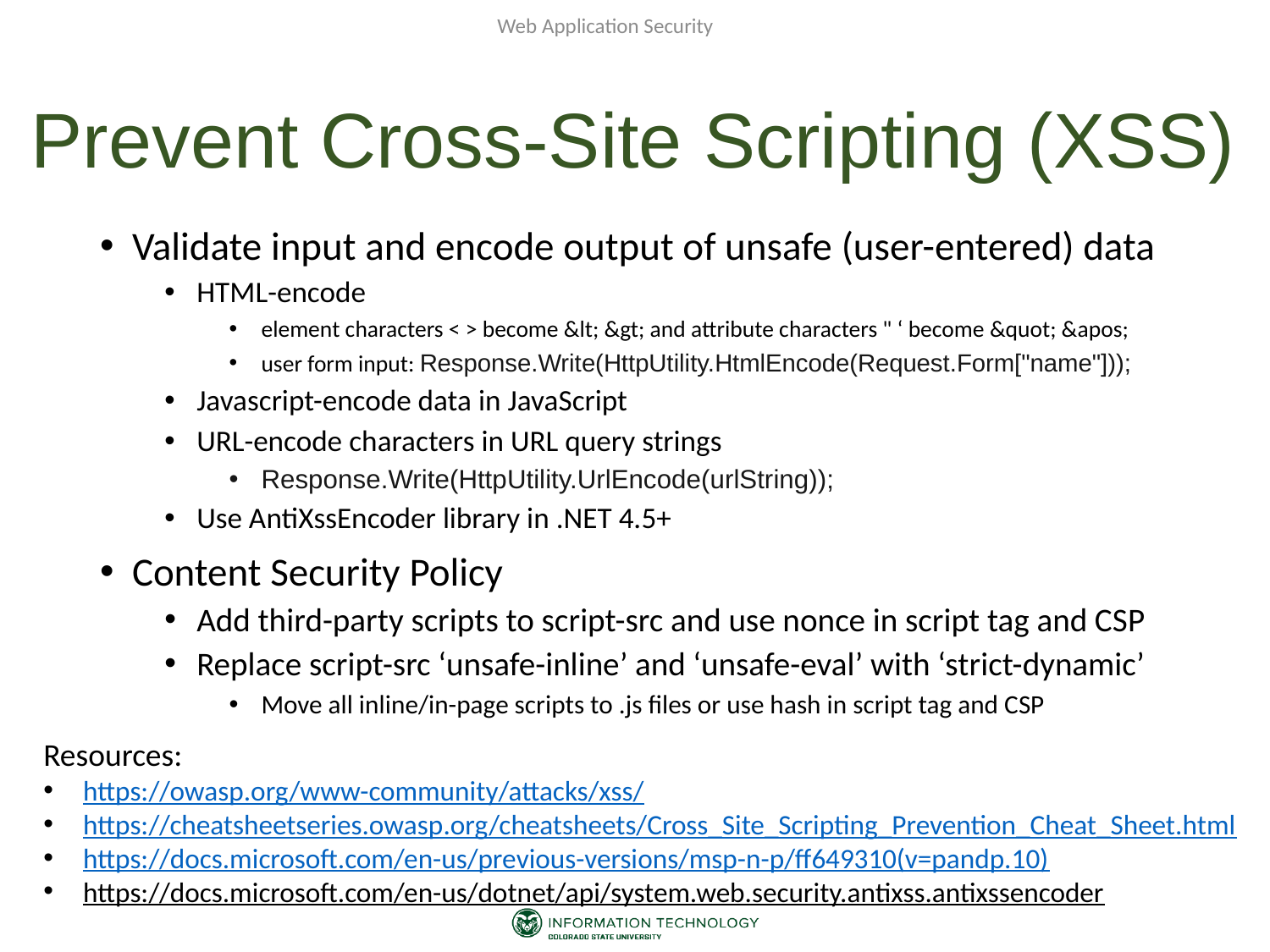

Web Application Security
# Prevent Cross-Site Scripting (XSS)
Validate input and encode output of unsafe (user-entered) data
HTML-encode
element characters < > become &lt; &gt; and attribute characters " ‘ become &quot; &apos;
user form input: Response.Write(HttpUtility.HtmlEncode(Request.Form["name"]));
Javascript-encode data in JavaScript
URL-encode characters in URL query strings
Response.Write(HttpUtility.UrlEncode(urlString));
Use AntiXssEncoder library in .NET 4.5+
Content Security Policy
Add third-party scripts to script-src and use nonce in script tag and CSP
Replace script-src ‘unsafe-inline’ and ‘unsafe-eval’ with ‘strict-dynamic’
Move all inline/in-page scripts to .js files or use hash in script tag and CSP
Resources:
https://owasp.org/www-community/attacks/xss/
https://cheatsheetseries.owasp.org/cheatsheets/Cross_Site_Scripting_Prevention_Cheat_Sheet.html
https://docs.microsoft.com/en-us/previous-versions/msp-n-p/ff649310(v=pandp.10)
https://docs.microsoft.com/en-us/dotnet/api/system.web.security.antixss.antixssencoder